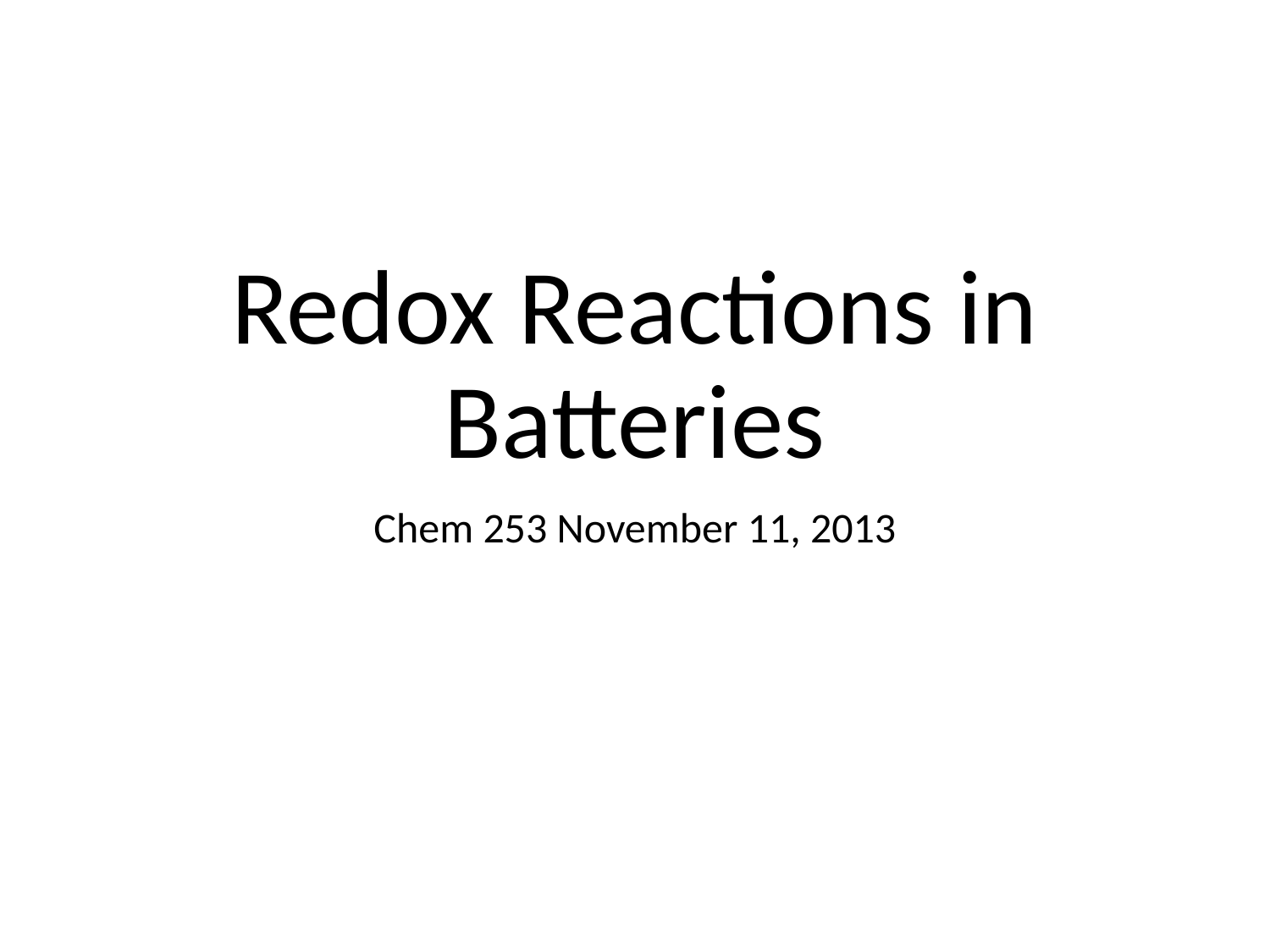

# Redox Reactions in Batteries
Chem 253 November 11, 2013